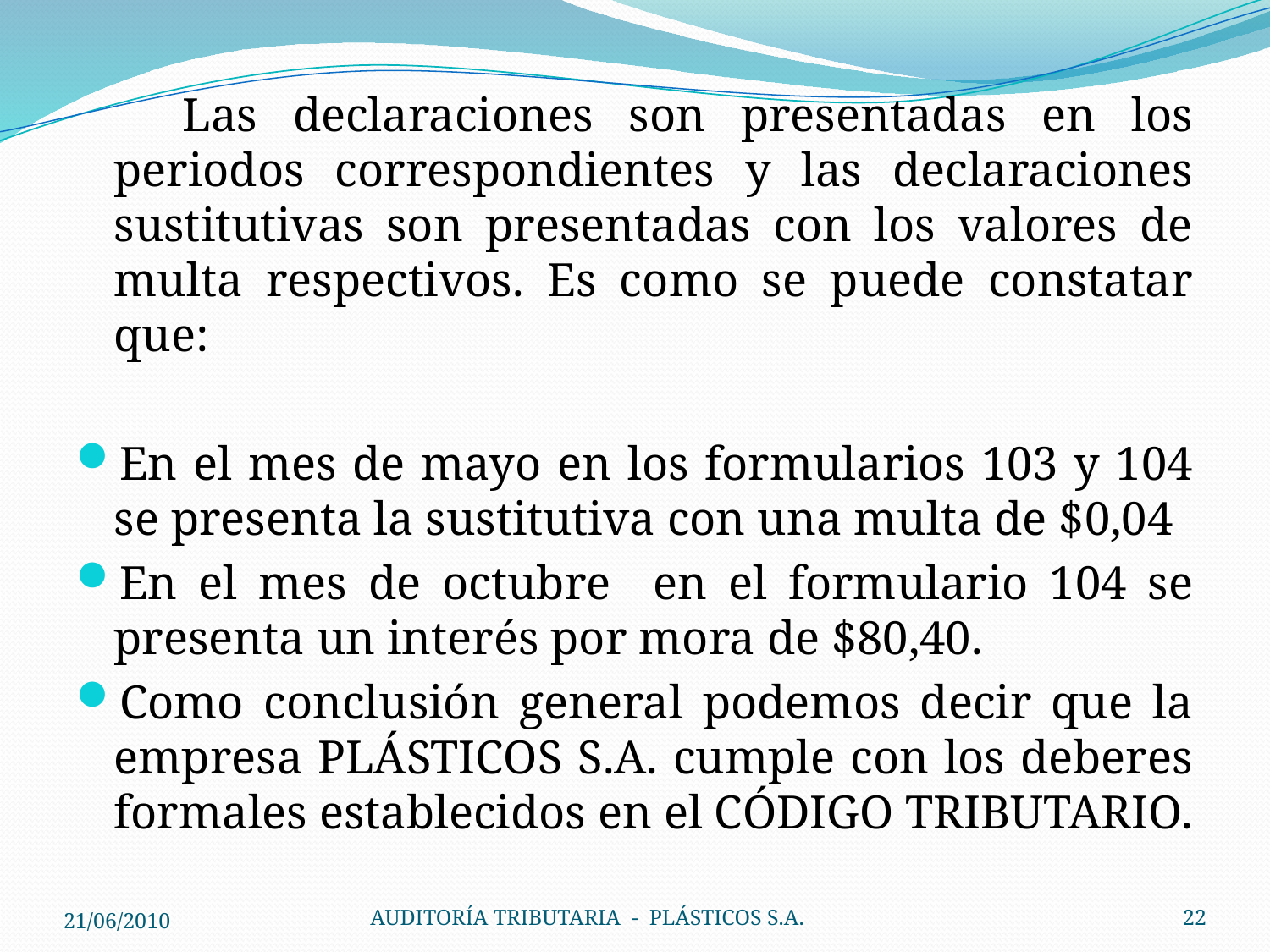

Las declaraciones son presentadas en los periodos correspondientes y las declaraciones sustitutivas son presentadas con los valores de multa respectivos. Es como se puede constatar que:

En el mes de mayo en los formularios 103 y 104 se presenta la sustitutiva con una multa de $0,04
En el mes de octubre  en el formulario 104 se presenta un interés por mora de $80,40.
Como conclusión general podemos decir que la empresa PLÁSTICOS S.A. cumple con los deberes formales establecidos en el CÓDIGO TRIBUTARIO.

21/06/2010
AUDITORÍA TRIBUTARIA  -  PLÁSTICOS S.A.
22